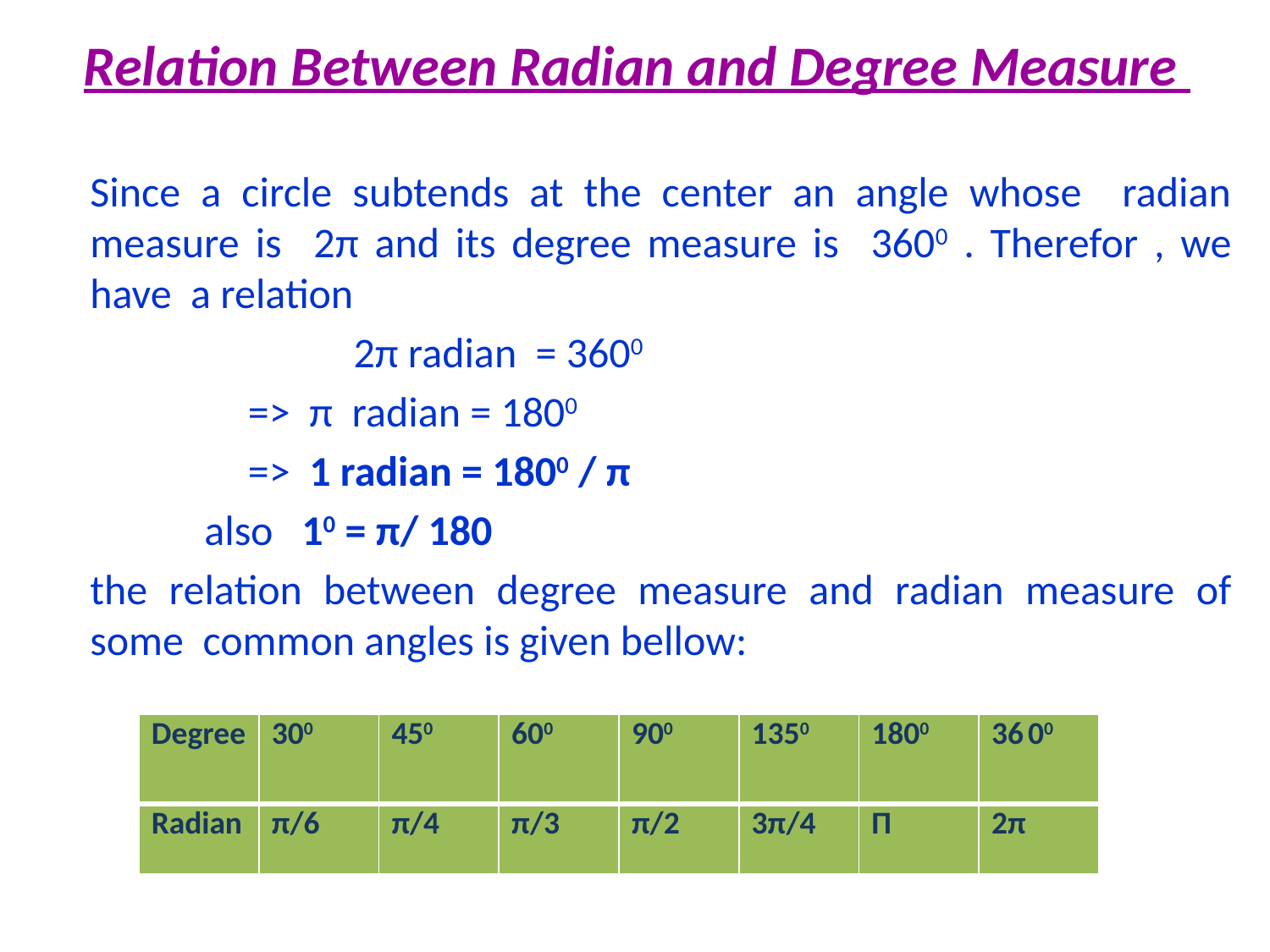

Relation Between Radian and Degree Measure

	Since a circle subtends at the center an angle whose  radian measure is  2π and its degree measure is  3600 . Therefor , we have  a relation
			 2π radian  = 3600
                      =>  π  radian = 1800
                      =>  1 radian = 1800 / π
                 also   10 = π/ 180
	the relation between degree measure and radian measure of some  common angles is given bellow:

| Degree | 300 | 450 | 600 | 900 | 1350 | 1800 | 36 00 |
| --- | --- | --- | --- | --- | --- | --- | --- |
| Radian | π/6 | π/4 | π/3 | π/2 | 3π/4 | Π | 2π |